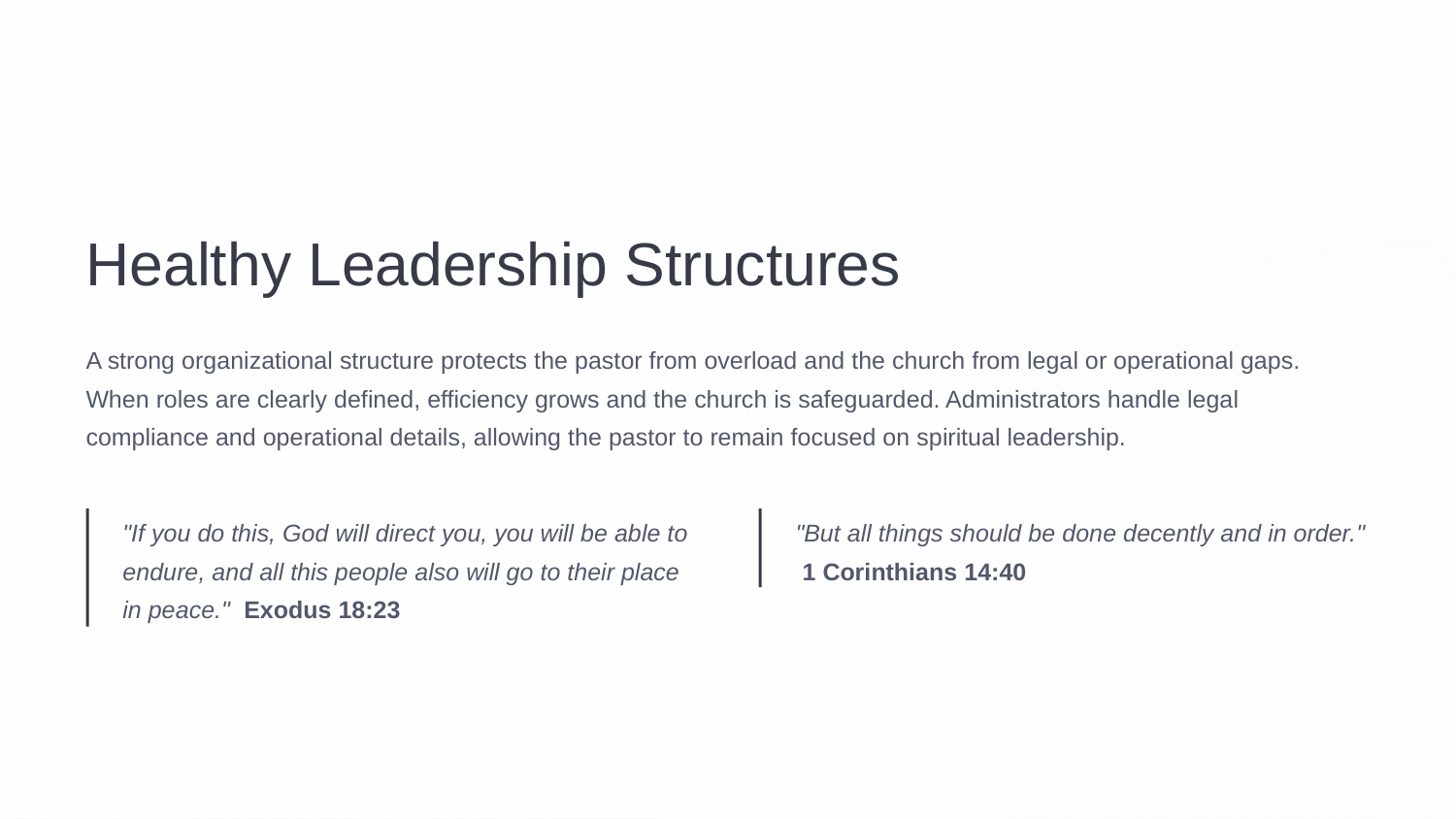

Healthy Leadership Structures
A strong organizational structure protects the pastor from overload and the church from legal or operational gaps. When roles are clearly defined, efficiency grows and the church is safeguarded. Administrators handle legal compliance and operational details, allowing the pastor to remain focused on spiritual leadership.

"If you do this, God will direct you, you will be able to endure, and all this people also will go to their place in peace."  Exodus 18:23

"But all things should be done decently and in order."  1 Corinthians 14:40